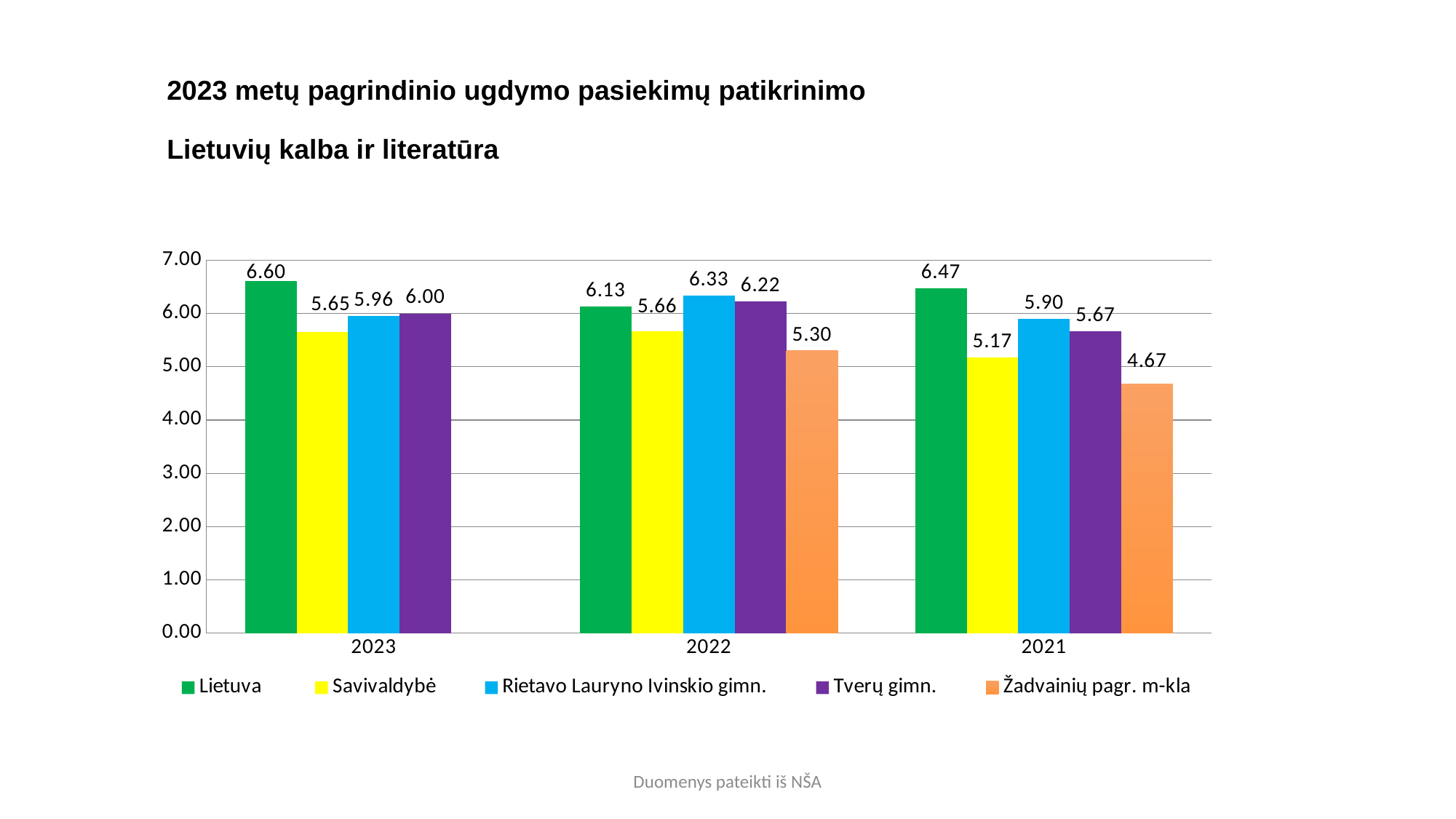

# 2023 metų pagrindinio ugdymo pasiekimų patikrinimo Lietuvių kalba ir literatūra

### Chart

| Category | Lietuva  | Savivaldybė | Rietavo Lauryno Ivinskio gimn. | Tverų gimn. | Žadvainių pagr. m-kla  |
|---|---|---|---|---|---|
| 2023 | 6.600882647943831 | 5.6461538461538465 | 5.955555555555556 | 6.0 | None |
| 2022 | 6.13 | 5.66 | 6.33 | 6.22 | 5.3 |
| 2021 | 6.47 | 5.17 | 5.9 | 5.67 | 4.67 |
Duomenys pateikti iš NŠA